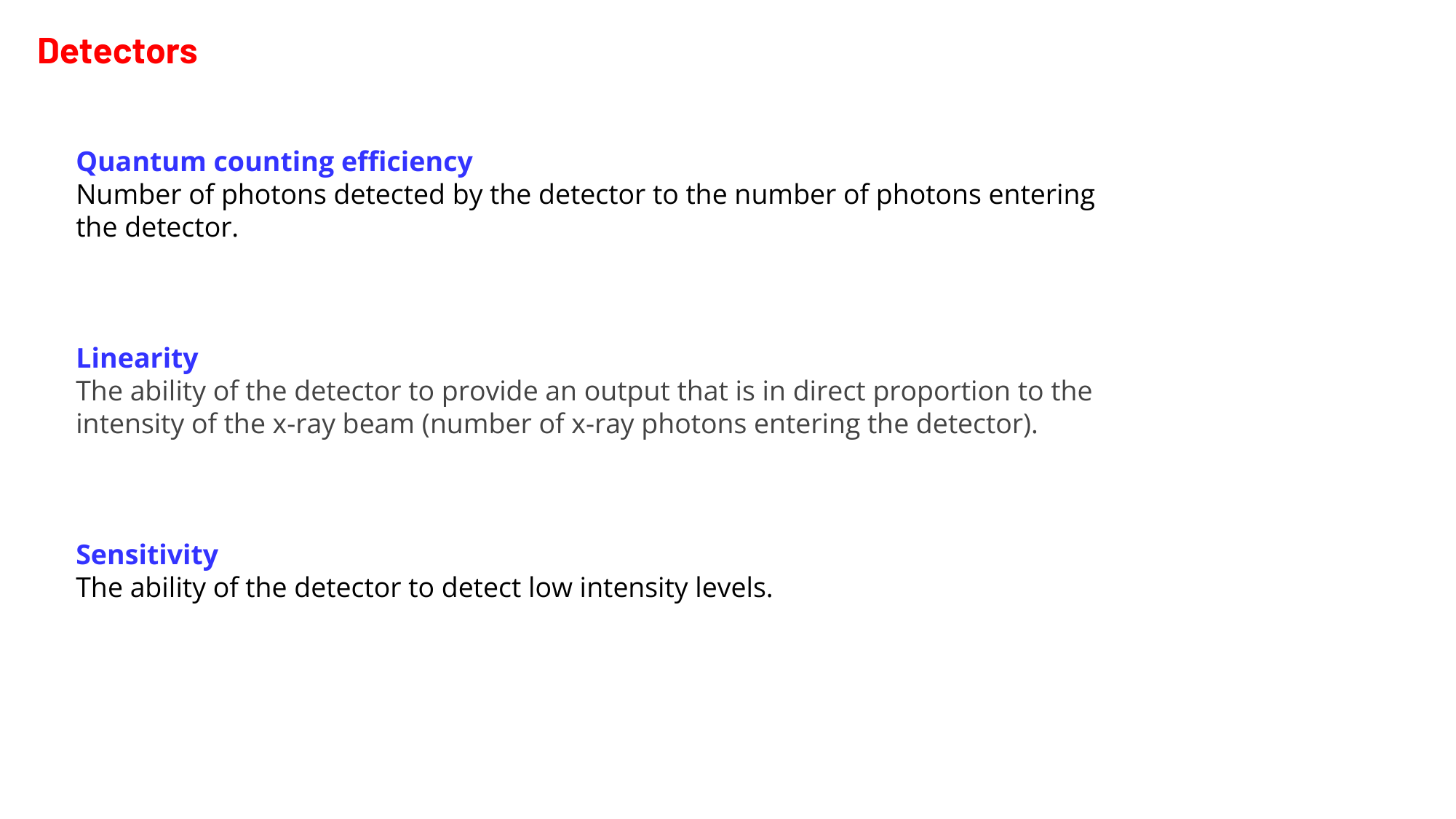

Detectors
Quantum counting efficiency
Number of photons detected by the detector to the number of photons entering the detector.

Linearity
The ability of the detector to provide an output that is in direct proportion to the intensity of the x-ray beam (number of x-ray photons entering the detector).

Sensitivity
The ability of the detector to detect low intensity levels.